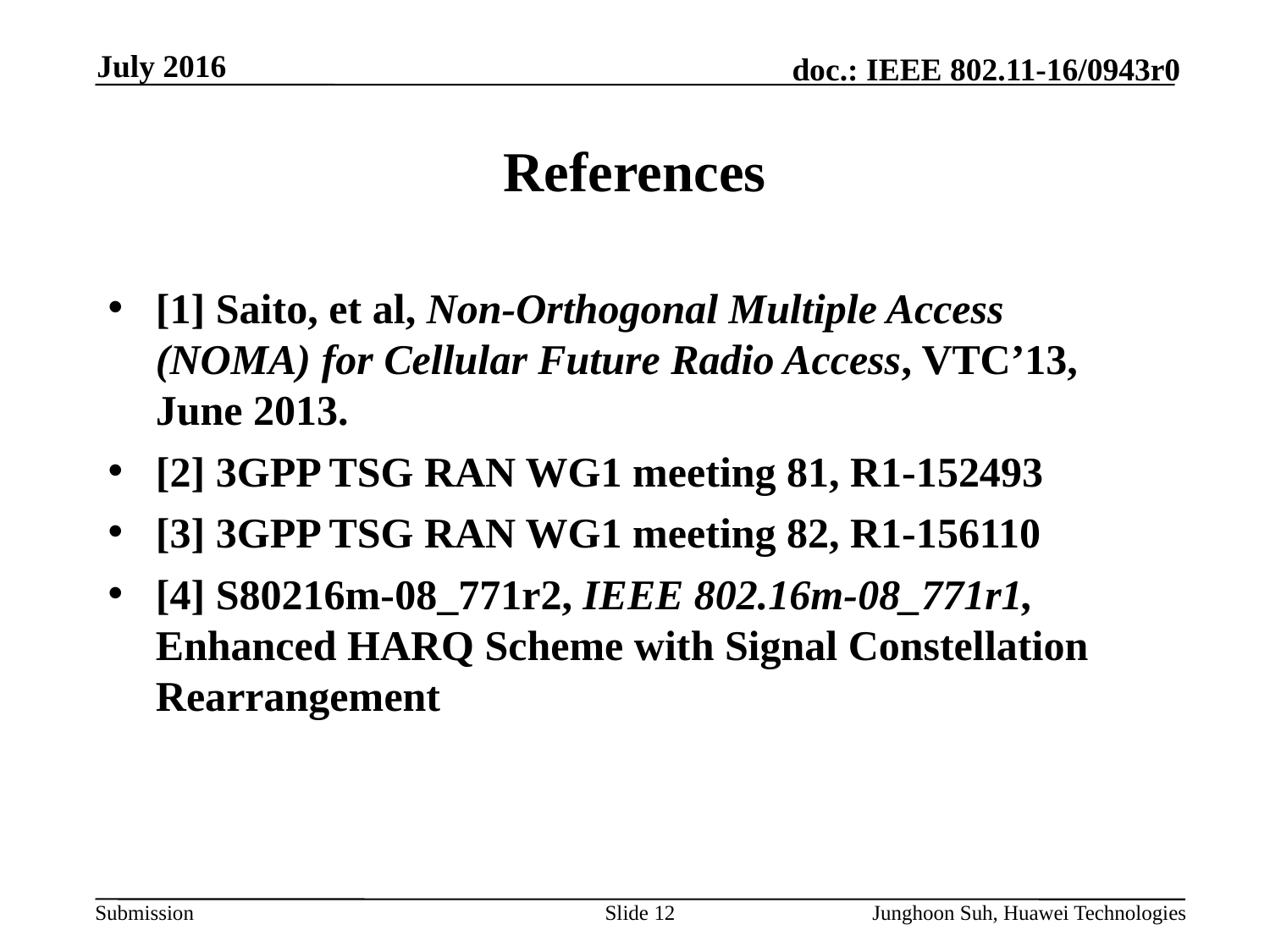

July 2016
# References
[1] Saito, et al, Non-Orthogonal Multiple Access (NOMA) for Cellular Future Radio Access, VTC’13, June 2013.
[2] 3GPP TSG RAN WG1 meeting 81, R1-152493
[3] 3GPP TSG RAN WG1 meeting 82, R1-156110
[4] S80216m-08_771r2, IEEE 802.16m-08_771r1, Enhanced HARQ Scheme with Signal Constellation Rearrangement
Slide 12
Junghoon Suh, Huawei Technologies